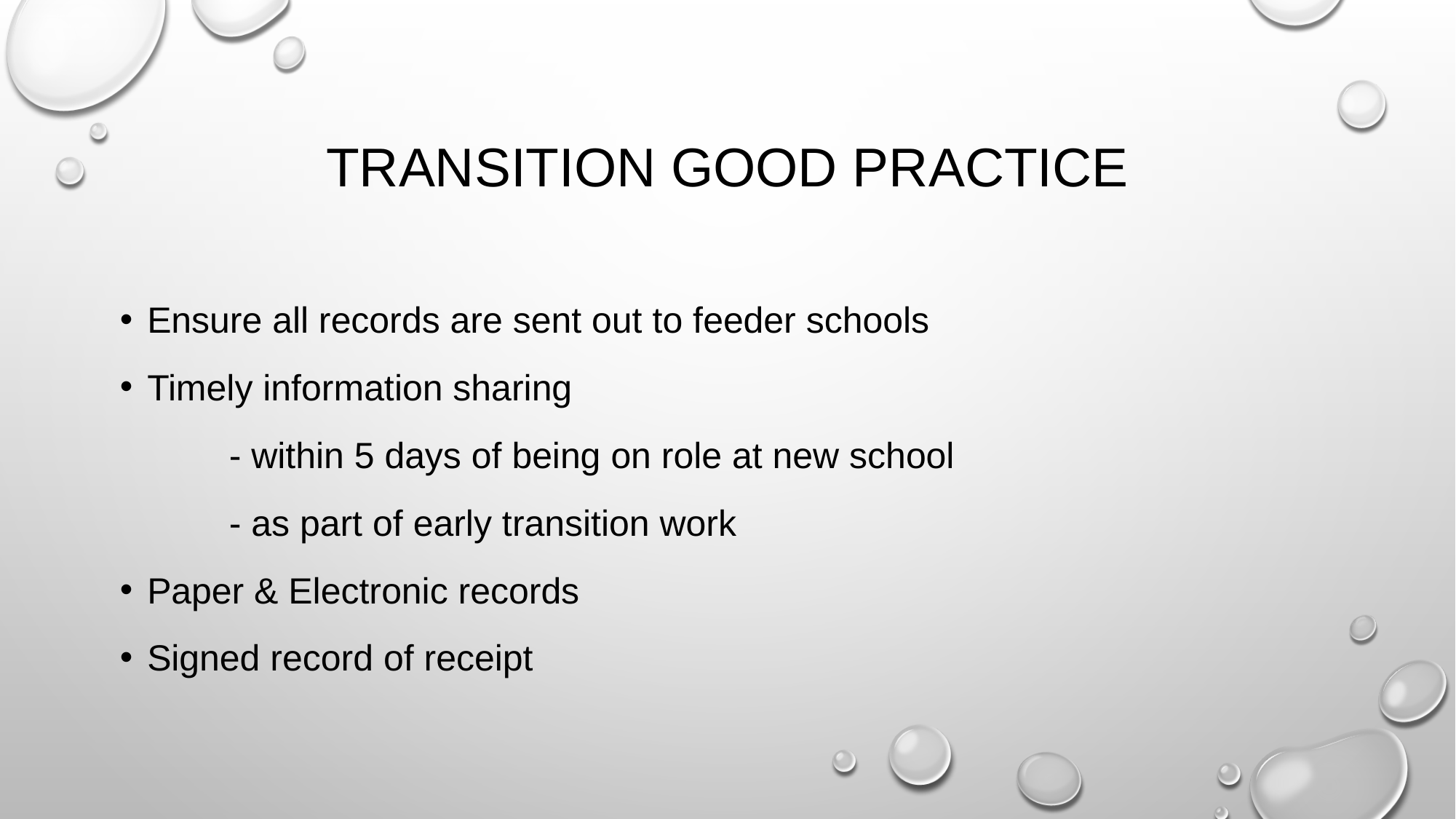

# Transition good practice
Ensure all records are sent out to feeder schools
Timely information sharing
	- within 5 days of being on role at new school
	- as part of early transition work
Paper & Electronic records
Signed record of receipt